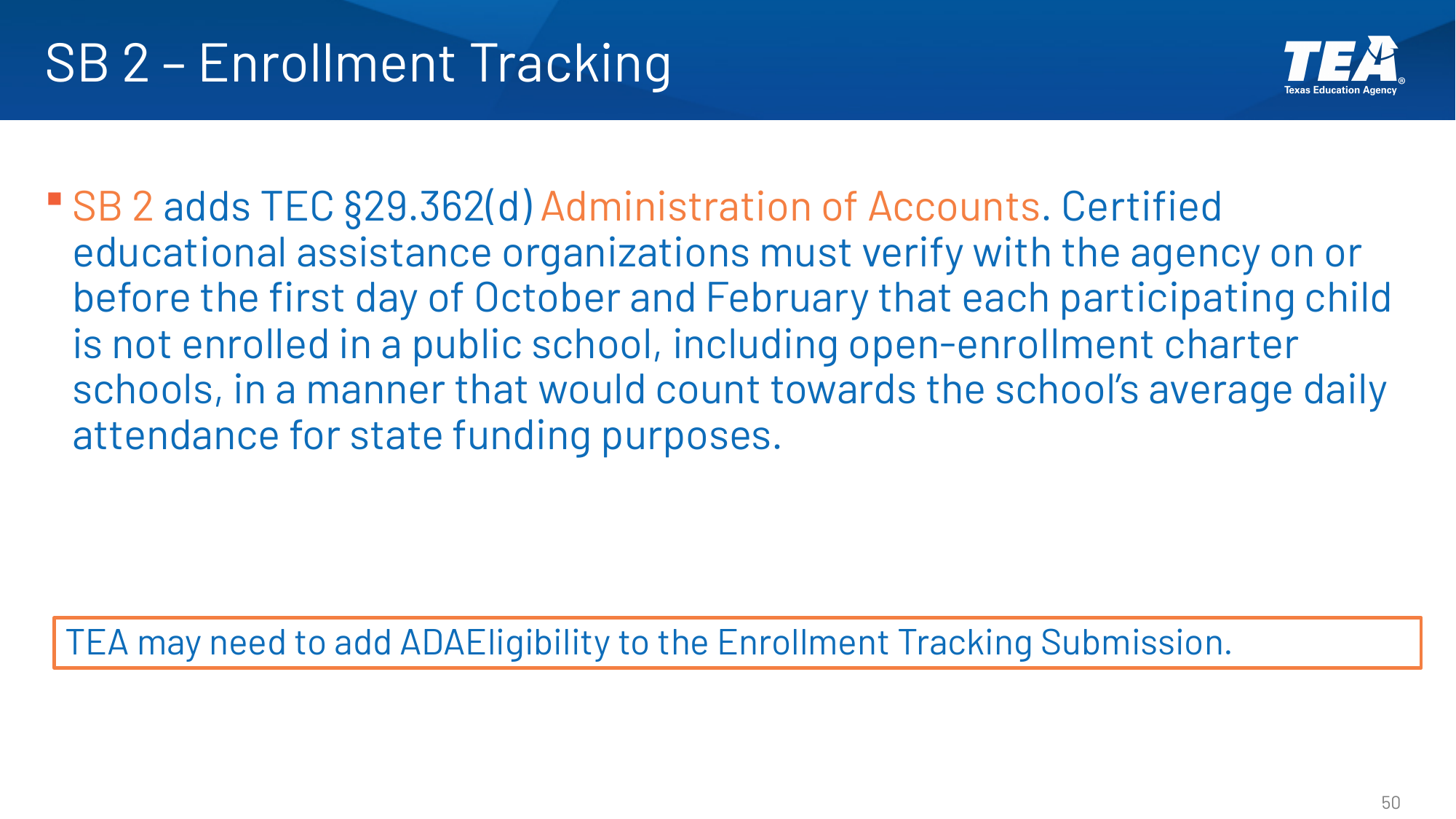

# SB 2 – Enrollment Tracking
SB 2 adds TEC §29.362(d) Administration of Accounts. Certified educational assistance organizations must verify with the agency on or before the first day of October and February that each participating child is not enrolled in a public school, including open-enrollment charter schools, in a manner that would count towards the school’s average daily attendance for state funding purposes.
TEA may need to add ADAEligibility to the Enrollment Tracking Submission.
50